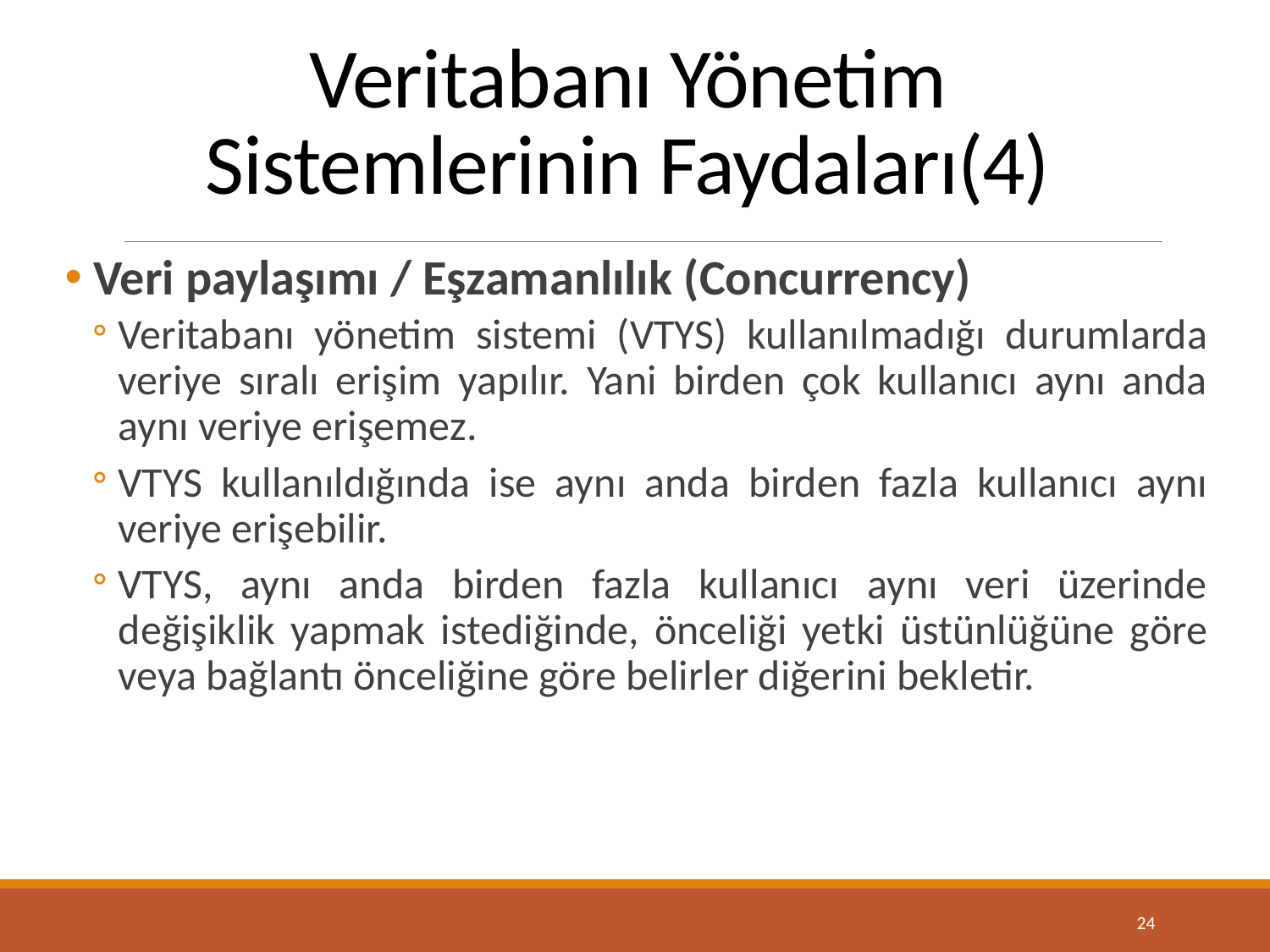

# Veritabanı Yönetim Sistemlerinin Faydaları(4)
 Veri paylaşımı / Eşzamanlılık (Concurrency)
Veritabanı yönetim sistemi (VTYS) kullanılmadığı durumlarda veriye sıralı erişim yapılır. Yani birden çok kullanıcı aynı anda aynı veriye erişemez.
VTYS kullanıldığında ise aynı anda birden fazla kullanıcı aynı veriye erişebilir.
VTYS, aynı anda birden fazla kullanıcı aynı veri üzerinde değişiklik yapmak istediğinde, önceliği yetki üstünlüğüne göre veya bağlantı önceliğine göre belirler diğerini bekletir.

24